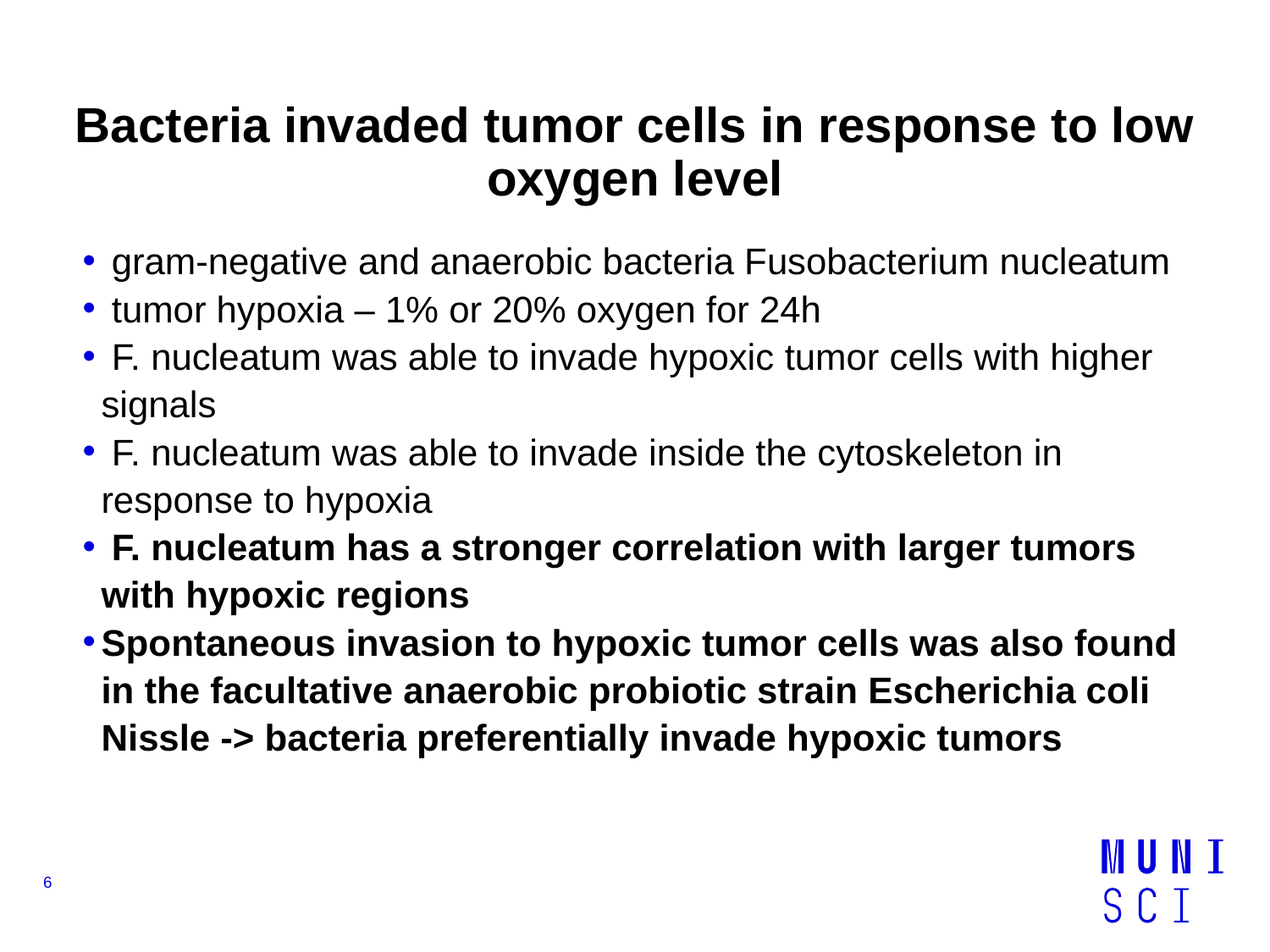

# Bacteria invaded tumor cells in response to low oxygen level
 gram-negative and anaerobic bacteria Fusobacterium nucleatum
 tumor hypoxia – 1% or 20% oxygen for 24h
 F. nucleatum was able to invade hypoxic tumor cells with higher signals
 F. nucleatum was able to invade inside the cytoskeleton in response to hypoxia
 F. nucleatum has a stronger correlation with larger tumors with hypoxic regions
Spontaneous invasion to hypoxic tumor cells was also found  in the facultative anaerobic probiotic strain Escherichia coli Nissle -> bacteria preferentially invade hypoxic tumors
6